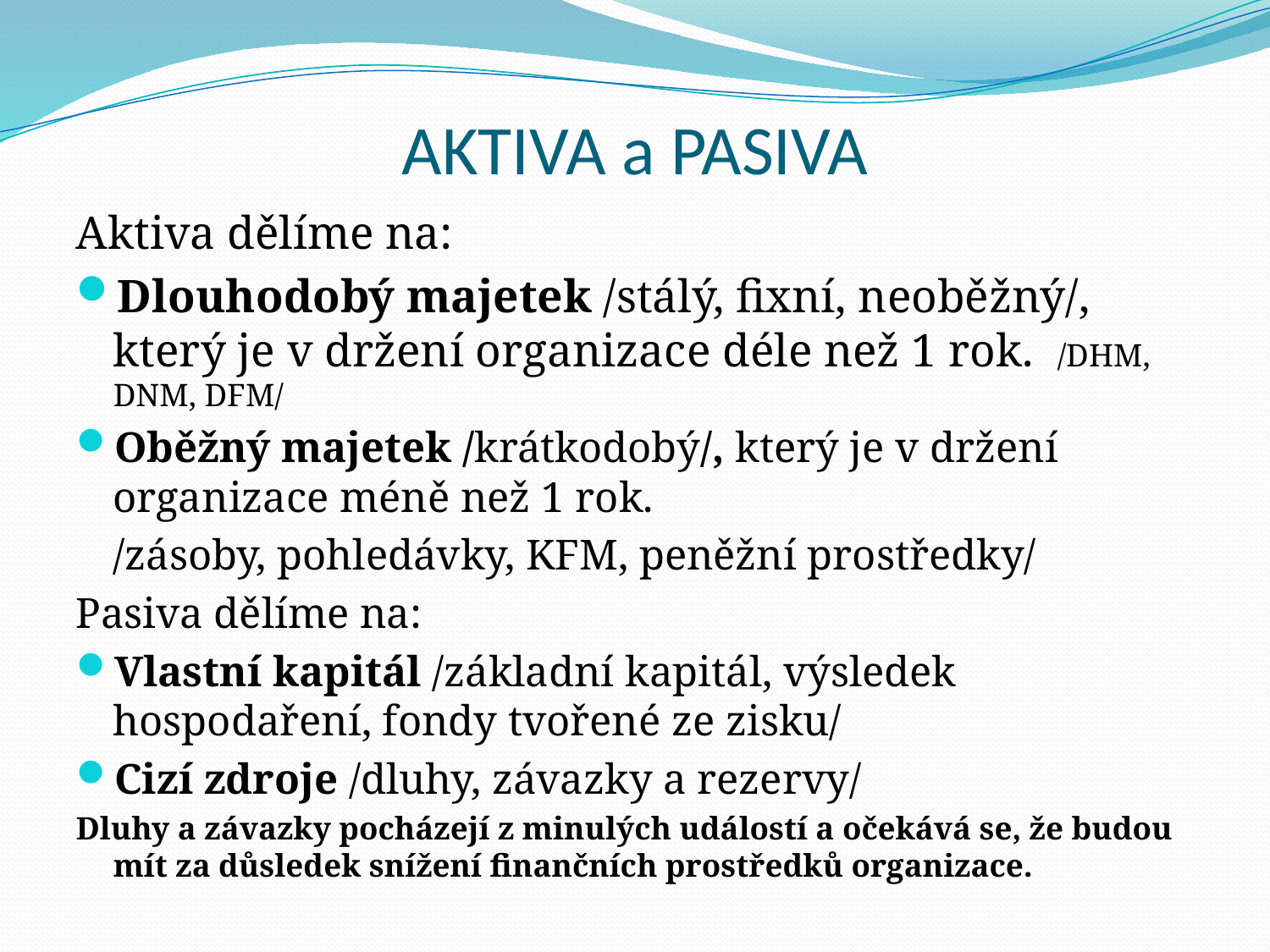

# AKTIVA a PASIVA
Aktiva dělíme na:
Dlouhodobý majetek /stálý, fixní, neoběžný/, který je v držení organizace déle než 1 rok.  /DHM, DNM, DFM/
Oběžný majetek /krátkodobý/, který je v držení organizace méně než 1 rok.
	/zásoby, pohledávky, KFM, peněžní prostředky/
Pasiva dělíme na:
Vlastní kapitál /základní kapitál, výsledek hospodaření, fondy tvořené ze zisku/
Cizí zdroje /dluhy, závazky a rezervy/
Dluhy a závazky pocházejí z minulých událostí a očekává se, že budou mít za důsledek snížení finančních prostředků organizace.